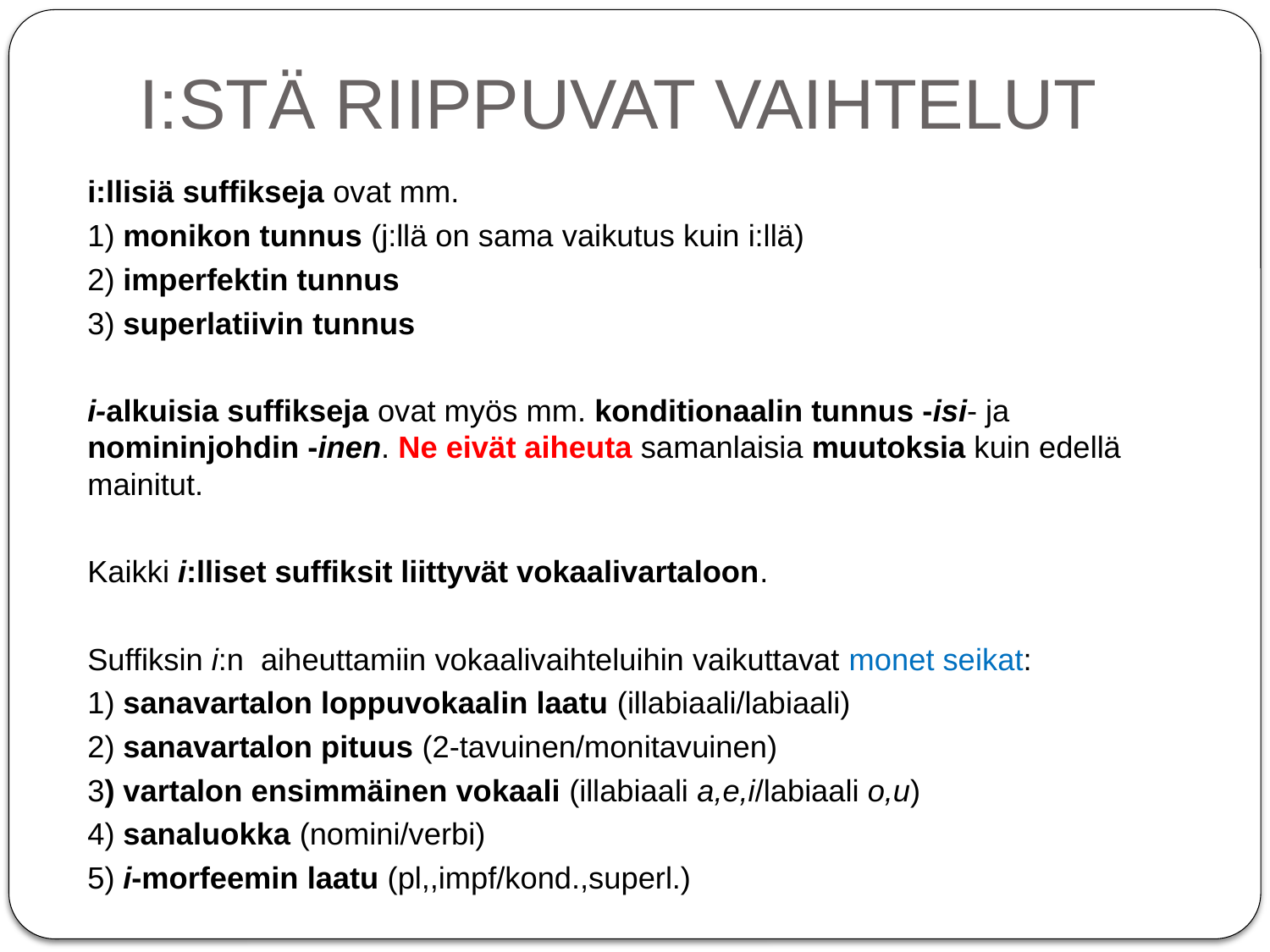

# I:STÄ RIIPPUVAT VAIHTELUT
i:llisiä suffikseja ovat mm.
1) monikon tunnus (j:llä on sama vaikutus kuin i:llä)
2) imperfektin tunnus
3) superlatiivin tunnus

i-alkuisia suffikseja ovat myös mm. konditionaalin tunnus -isi- ja nomininjohdin -inen. Ne eivät aiheuta samanlaisia muutoksia kuin edellä mainitut.

Kaikki i:lliset suffiksit liittyvät vokaalivartaloon.

Suffiksin i:n  aiheuttamiin vokaalivaihteluihin vaikuttavat monet seikat:
1) sanavartalon loppuvokaalin laatu (illabiaali/labiaali)
2) sanavartalon pituus (2-tavuinen/monitavuinen)
3) vartalon ensimmäinen vokaali (illabiaali a,e,i/labiaali o,u)
4) sanaluokka (nomini/verbi)
5) i-morfeemin laatu (pl,,impf/kond.,superl.)